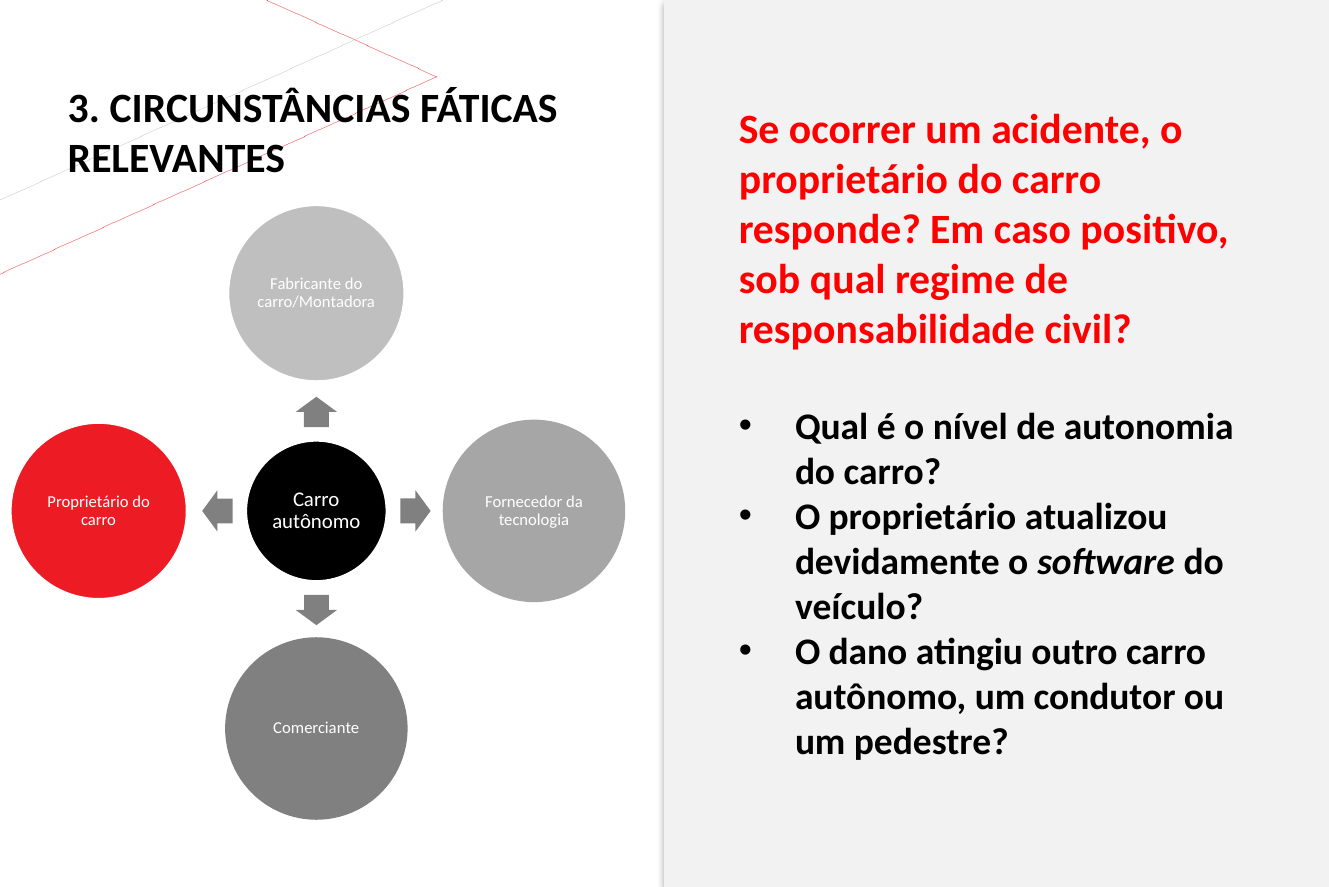

3. CIRCUNSTÂNCIAS FÁTICAS RELEVANTES

Se ocorrer um acidente, o proprietário do carro responde? Em caso positivo, sob qual regime de responsabilidade civil?

Qual é o nível de autonomia do carro?
O proprietário atualizou devidamente o software do veículo?
O dano atingiu outro carro autônomo, um condutor ou um pedestre?

Carro autônomo

Fabricante do carro/Montadora

Fornecedor da tecnologia

Comerciante

Proprietário do carro